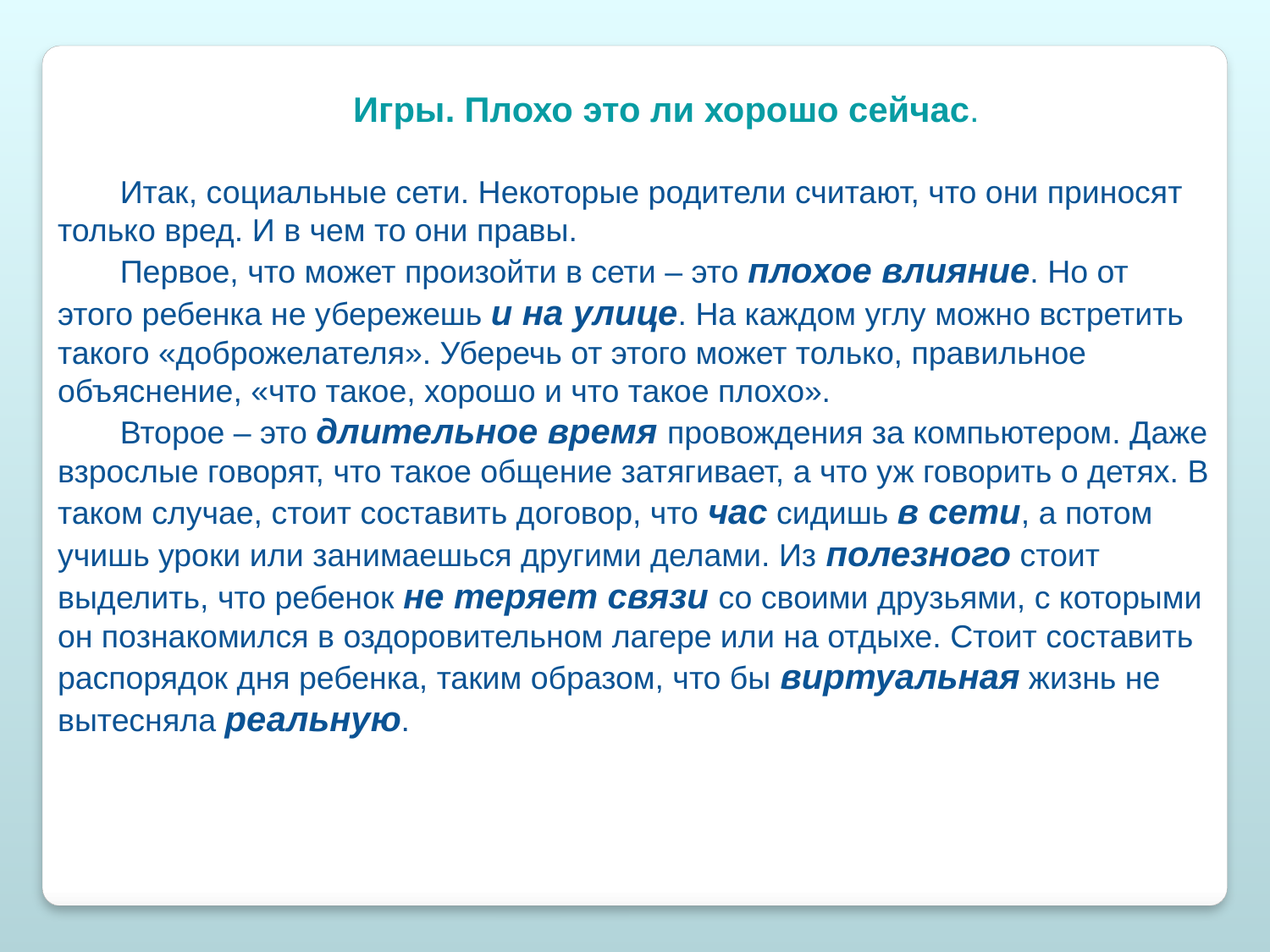

Игры. Плохо это ли хорошо сейчас.

Итак, социальные сети. Некоторые родители считают, что они приносят только вред. И в чем то они правы.
Первое, что может произойти в сети – это плохое влияние. Но от этого ребенка не убережешь и на улице. На каждом углу можно встретить такого «доброжелателя». Уберечь от этого может только, правильное объяснение, «что такое, хорошо и что такое плохо».
Второе – это длительное время провождения за компьютером. Даже взрослые говорят, что такое общение затягивает, а что уж говорить о детях. В таком случае, стоит составить договор, что час сидишь в сети, а потом учишь уроки или занимаешься другими делами. Из полезного стоит выделить, что ребенок не теряет связи со своими друзьями, с которыми он познакомился в оздоровительном лагере или на отдыхе. Стоит составить распорядок дня ребенка, таким образом, что бы виртуальная жизнь не вытесняла реальную.